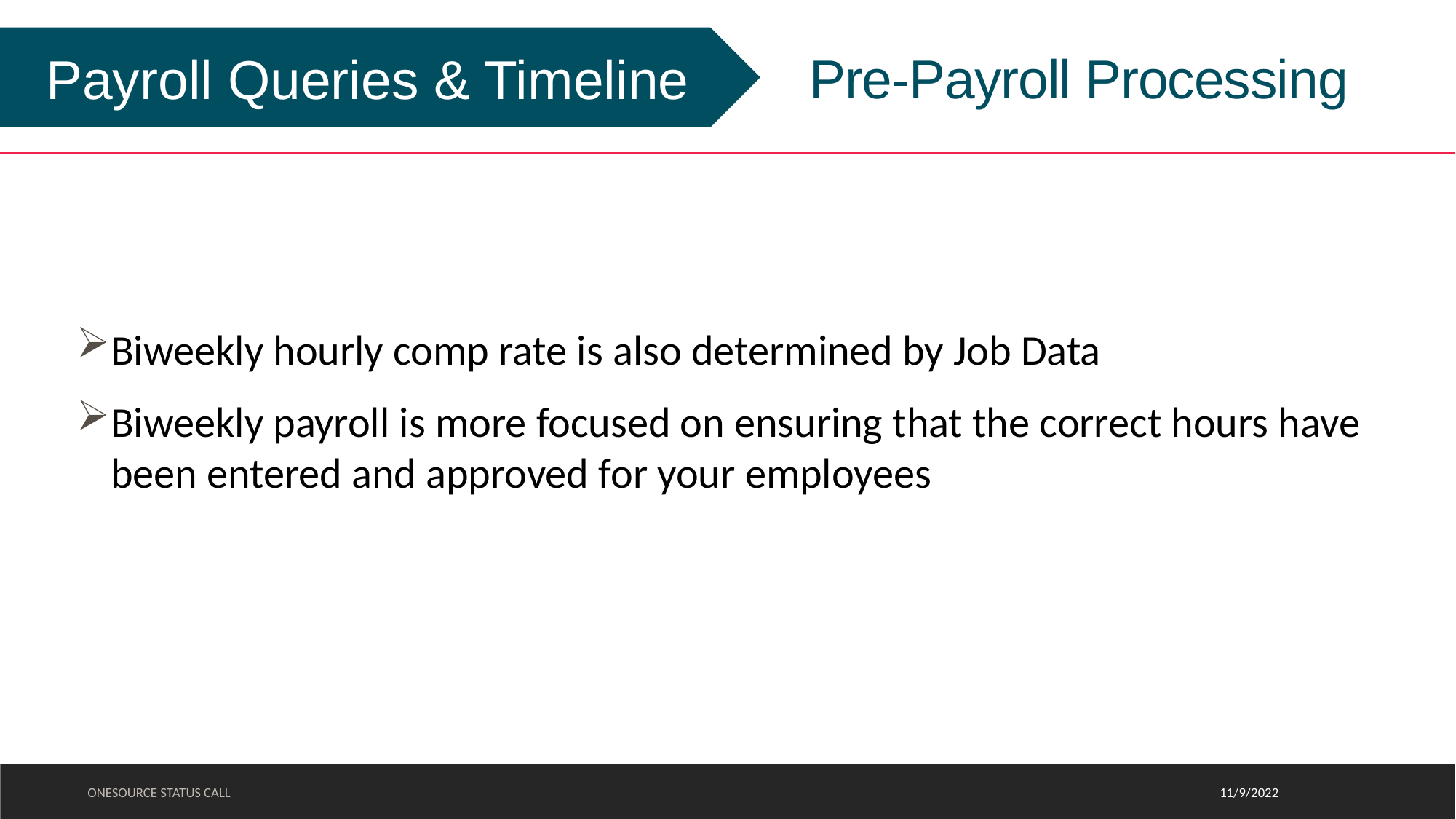

#
Pre-Payroll Processing
Payroll Queries & Timeline
Biweekly hourly comp rate is also determined by Job Data
Biweekly payroll is more focused on ensuring that the correct hours have been entered and approved for your employees
ONESOURCE STATUS CALL
11/9/2022